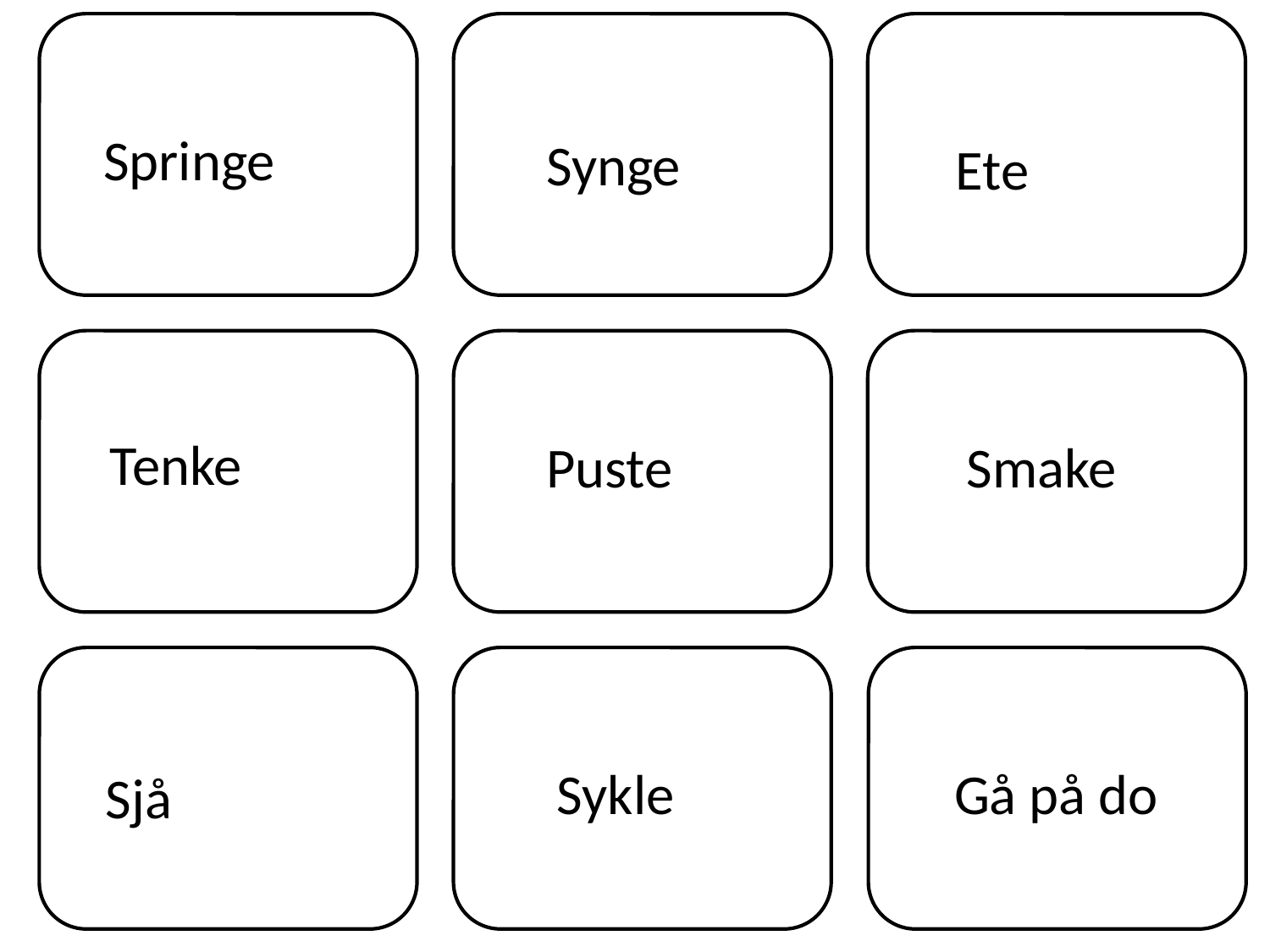

Springe
Synge
Ete

Tenke
Smake
Puste

Sykle
Gå på do
Sjå